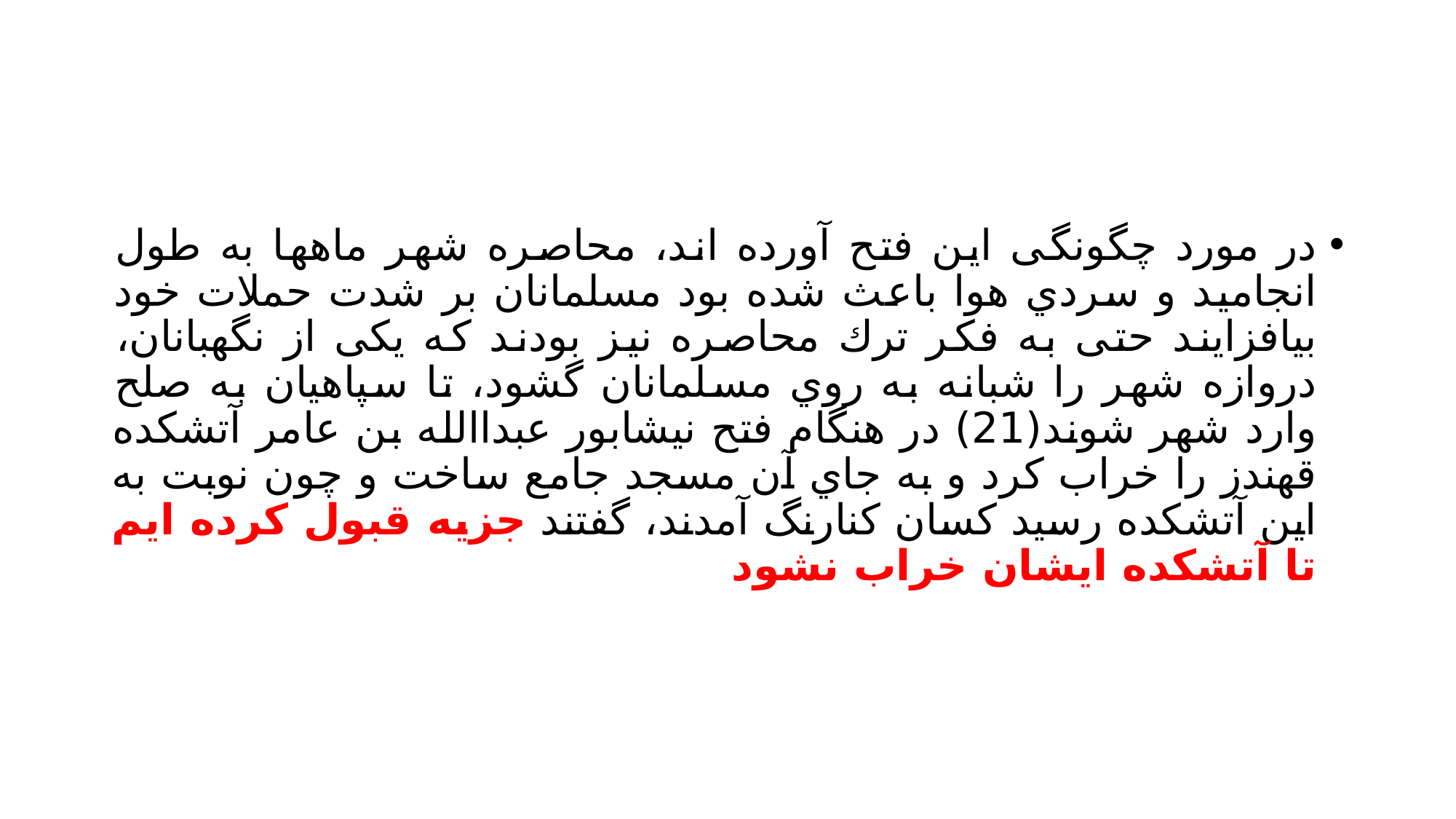

#
در مورد چگونگی این فتح آورده اند، محاصره شهر ماهها به طول انجامید و سردي هوا باعث شده بود مسلمانان بر شدت حملات خود بیافزایند حتی به فکر ترك محاصره نیز بودند که یکی از نگهبانان، دروازه شهر را شبانه به روي مسلمانان گشود، تا سپاهیان به صلح وارد شهر شوند(21) در هنگام فتح نیشابور عبداالله بن عامر آتشکده قهندز را خراب کرد و به جاي آن مسجد جامع ساخت و چون نوبت به این آتشکده رسید کسان کنارنگ آمدند، گفتند جزیه قبول کرده ایم تا آتشکده ایشان خراب نشود